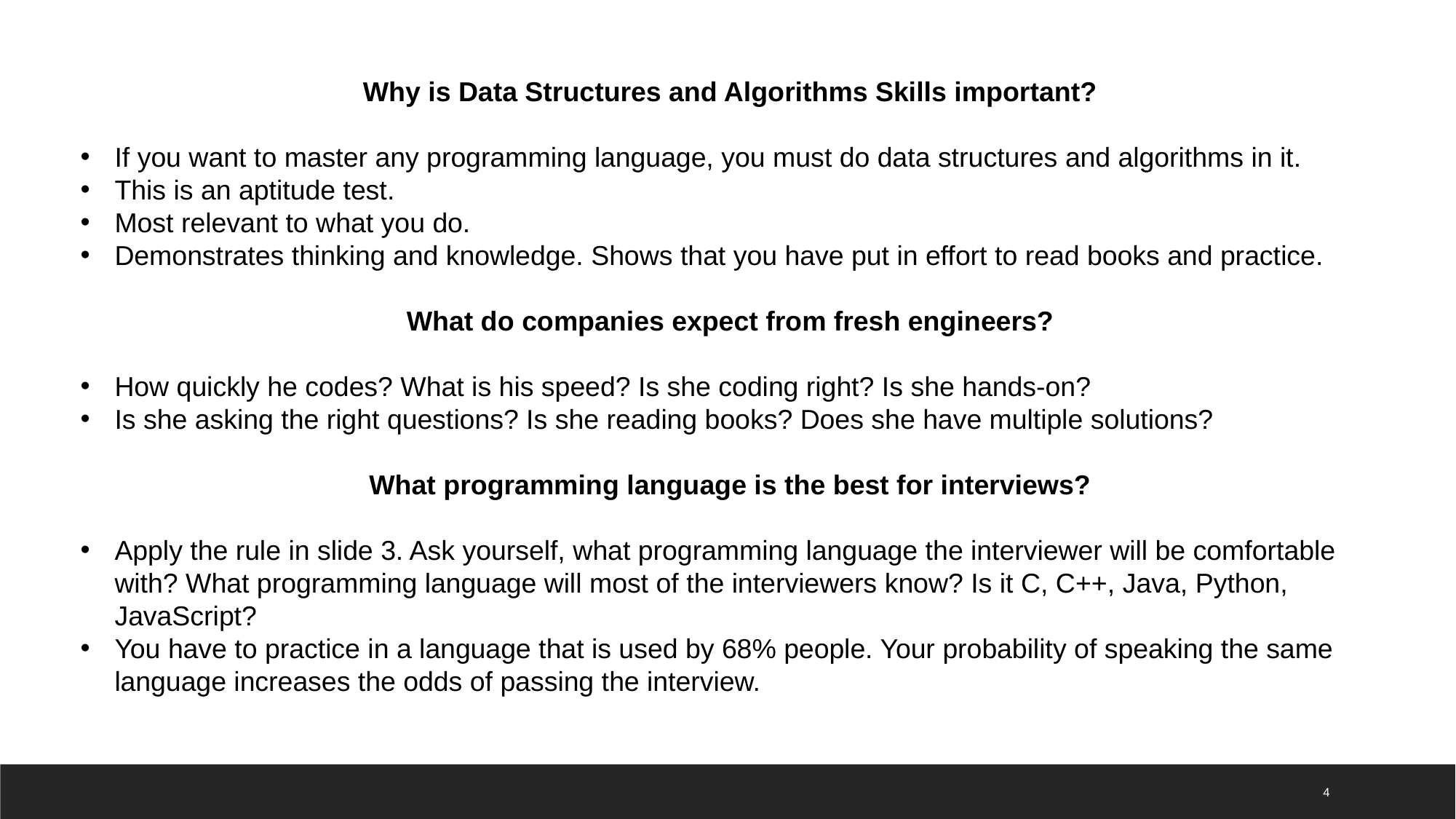

Why is Data Structures and Algorithms Skills important?

If you want to master any programming language, you must do data structures and algorithms in it.
This is an aptitude test.
Most relevant to what you do.
Demonstrates thinking and knowledge. Shows that you have put in effort to read books and practice.

What do companies expect from fresh engineers?

How quickly he codes? What is his speed? Is she coding right? Is she hands-on?
Is she asking the right questions? Is she reading books? Does she have multiple solutions?

What programming language is the best for interviews?

Apply the rule in slide 3. Ask yourself, what programming language the interviewer will be comfortable with? What programming language will most of the interviewers know? Is it C, C++, Java, Python, JavaScript?
You have to practice in a language that is used by 68% people. Your probability of speaking the same language increases the odds of passing the interview.
4